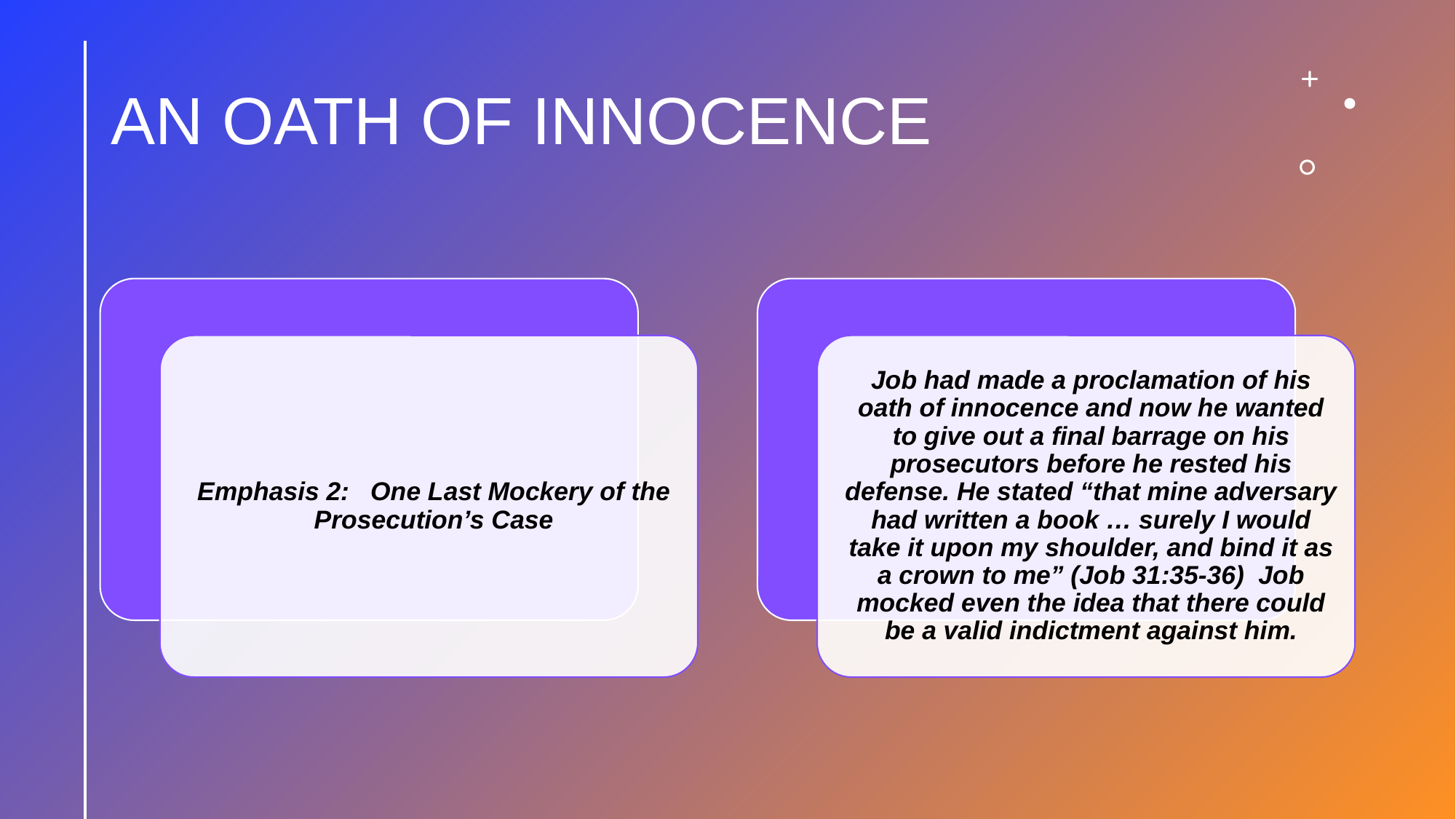

# AN OATH OF INNOCENCE

Emphasis 2:   One Last Mockery of the Prosecution’s Case
Job had made a proclamation of his oath of innocence and now he wanted to give out a final barrage on his prosecutors before he rested his defense. He stated “that mine adversary had written a book … surely I would take it upon my shoulder, and bind it as a crown to me” (Job 31:35-36)  Job mocked even the idea that there could be a valid indictment against him.